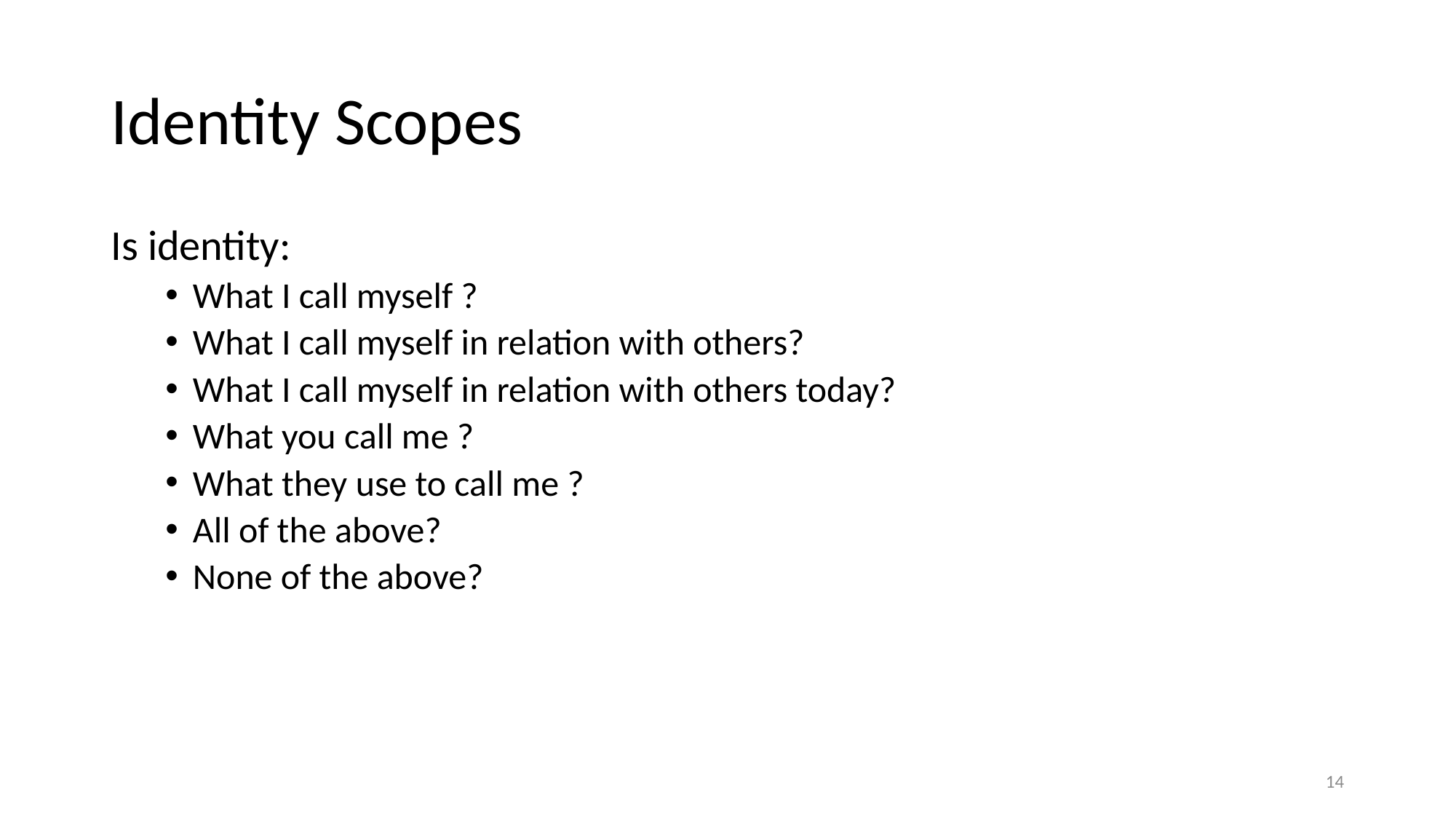

# Identity Scopes
Is identity:
What I call myself ?
What I call myself in relation with others?
What I call myself in relation with others today?
What you call me ?
What they use to call me ?
All of the above?
None of the above?
14